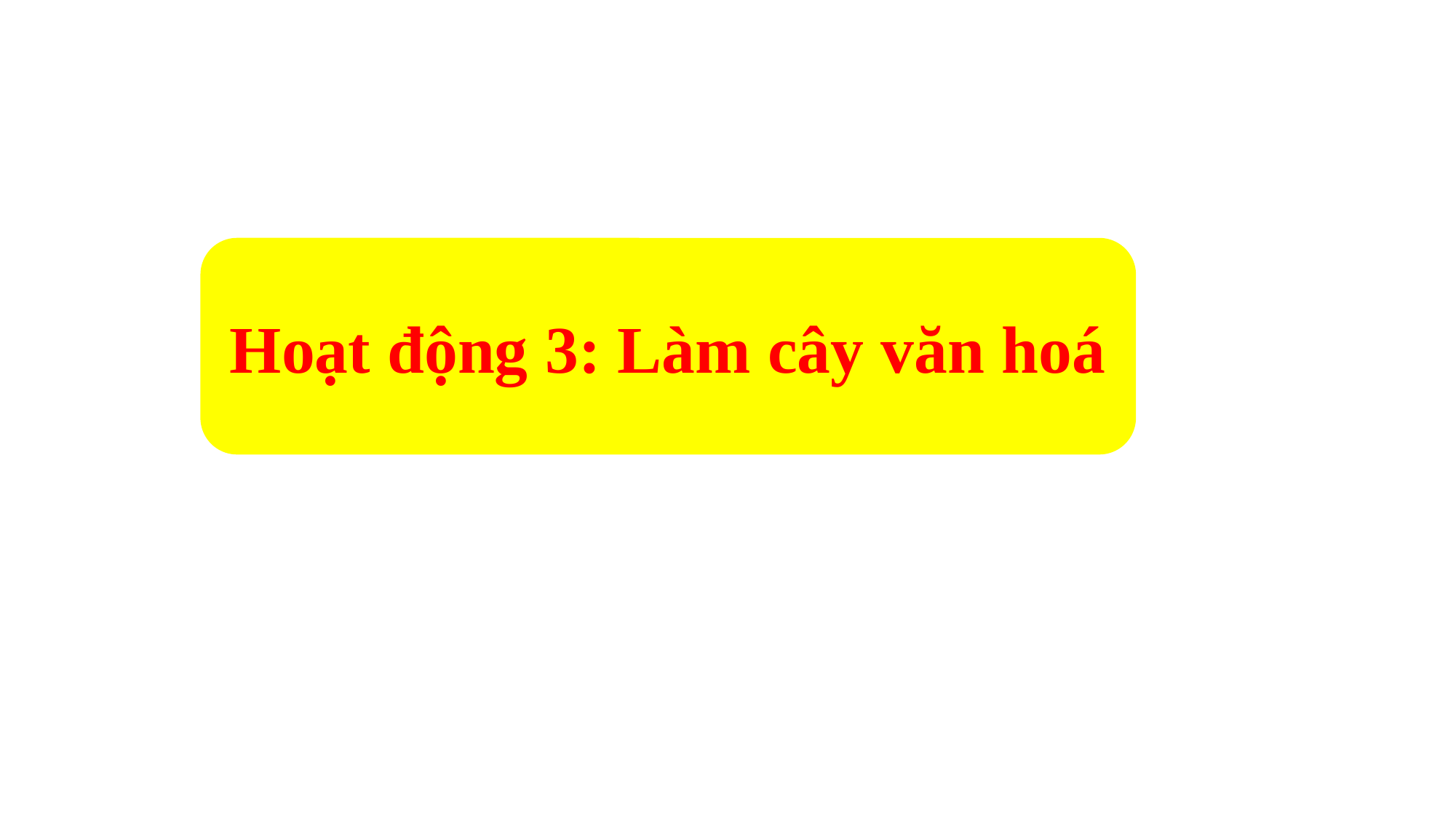

Hoạt động 3: Làm cây văn hoá